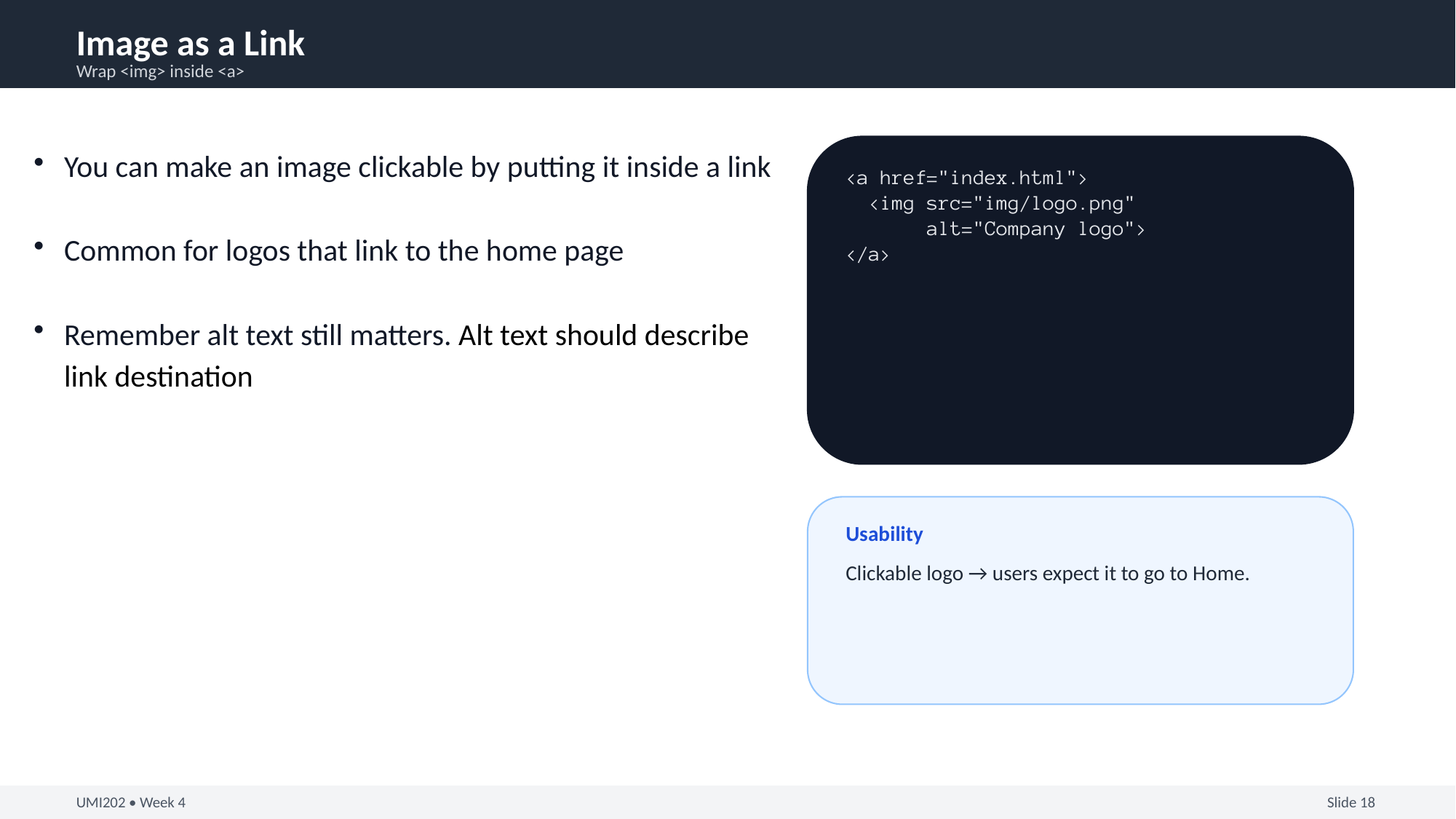

Image as a Link
Wrap <img> inside <a>
You can make an image clickable by putting it inside a link

Common for logos that link to the home page

Remember alt text still matters. Alt text should describe link destination

<a href="index.html">
  <img src="img/logo.png"
       alt="Company logo">
</a>

Usability
Clickable logo → users expect it to go to Home.

UMI202 • Week 4
Slide 18